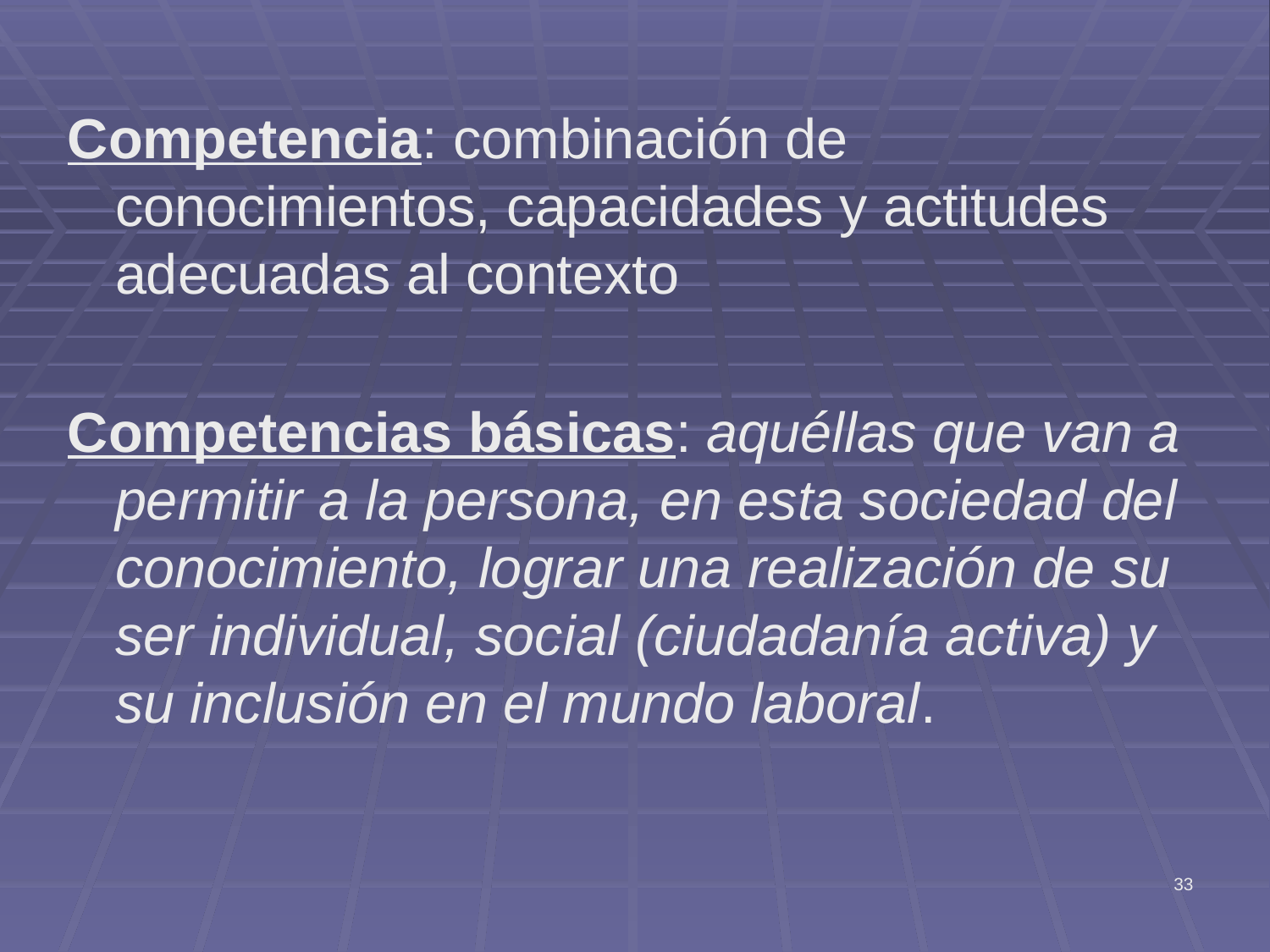

Competencia: combinación de conocimientos, capacidades y actitudes adecuadas al contexto

Competencias básicas: aquéllas que van a permitir a la persona, en esta sociedad del conocimiento, lograr una realización de su ser individual, social (ciudadanía activa) y su inclusión en el mundo laboral.
33